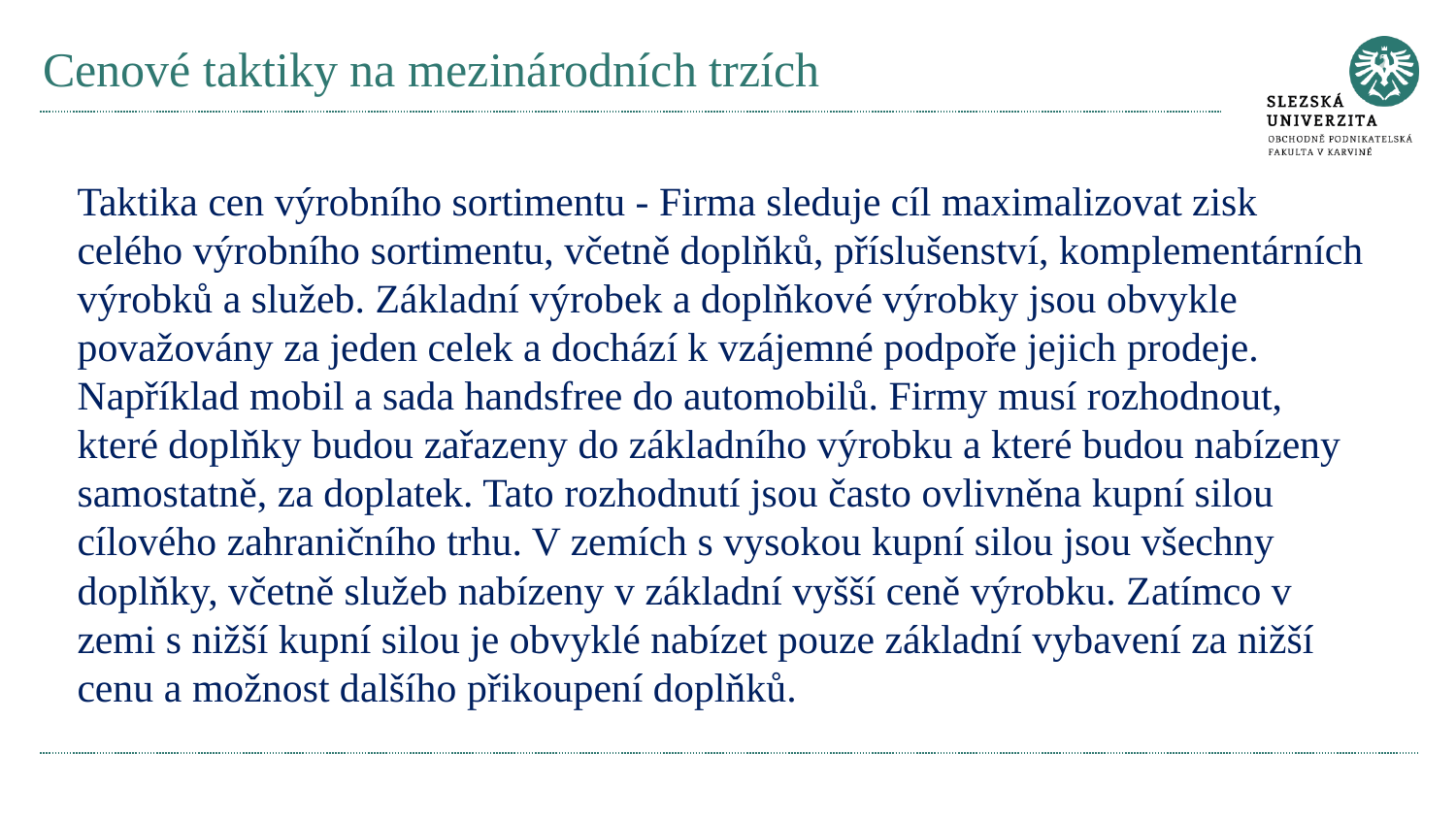

# Cenové taktiky na mezinárodních trzích
Taktika cen výrobního sortimentu - Firma sleduje cíl maximalizovat zisk celého výrobního sortimentu, včetně doplňků, příslušenství, komplementárních výrobků a služeb. Základní výrobek a doplňkové výrobky jsou obvykle považovány za jeden celek a dochází k vzájemné podpoře jejich prodeje. Například mobil a sada handsfree do automobilů. Firmy musí rozhodnout, které doplňky budou zařazeny do základního výrobku a které budou nabízeny samostatně, za doplatek. Tato rozhodnutí jsou často ovlivněna kupní silou cílového zahraničního trhu. V zemích s vysokou kupní silou jsou všechny doplňky, včetně služeb nabízeny v základní vyšší ceně výrobku. Zatímco v zemi s nižší kupní silou je obvyklé nabízet pouze základní vybavení za nižší cenu a možnost dalšího přikoupení doplňků.